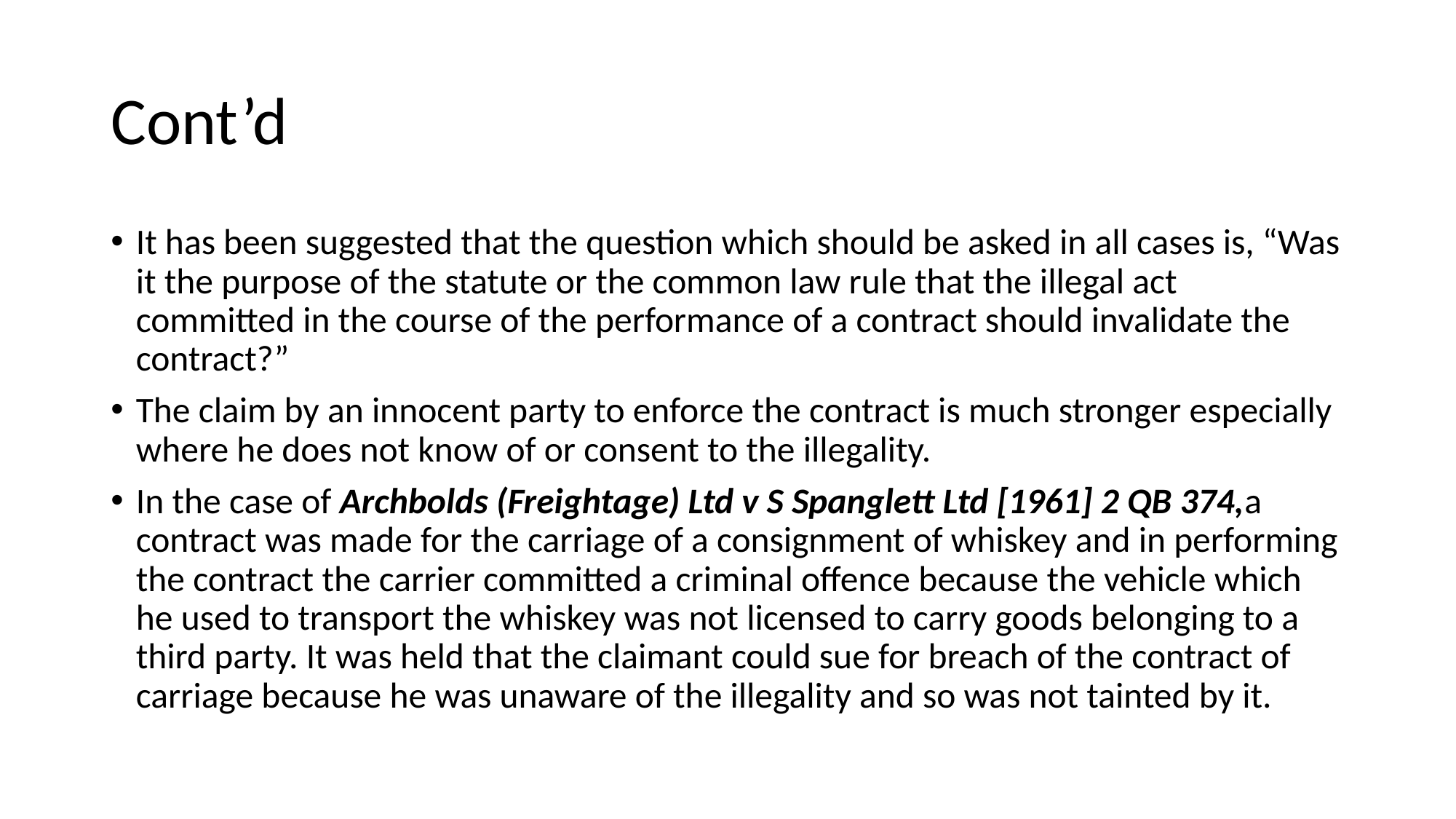

# Cont’d
It has been suggested that the question which should be asked in all cases is, “Was it the purpose of the statute or the common law rule that the illegal act committed in the course of the performance of a contract should invalidate the contract?”
The claim by an innocent party to enforce the contract is much stronger especially where he does not know of or consent to the illegality.
In the case of Archbolds (Freightage) Ltd v S Spanglett Ltd [1961] 2 QB 374,a contract was made for the carriage of a consignment of whiskey and in performing the contract the carrier committed a criminal offence because the vehicle which he used to transport the whiskey was not licensed to carry goods belonging to a third party. It was held that the claimant could sue for breach of the contract of carriage because he was unaware of the illegality and so was not tainted by it.